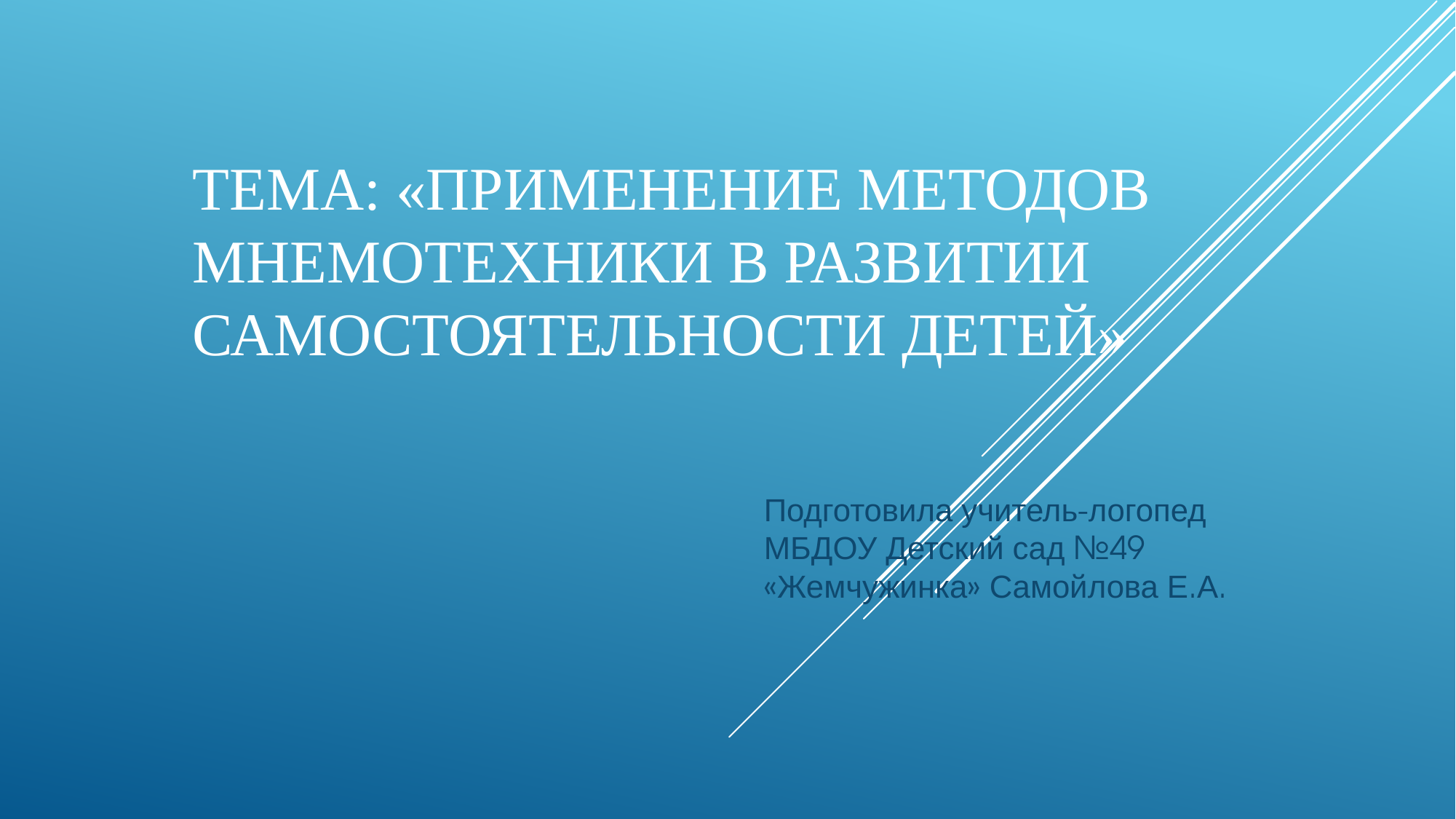

# Тема: «Применение методов мнемотехники в развитии самостоятельности детей»
Подготовила учитель-логопед МБДОУ Детский сад №49 «Жемчужинка» Самойлова Е.А.